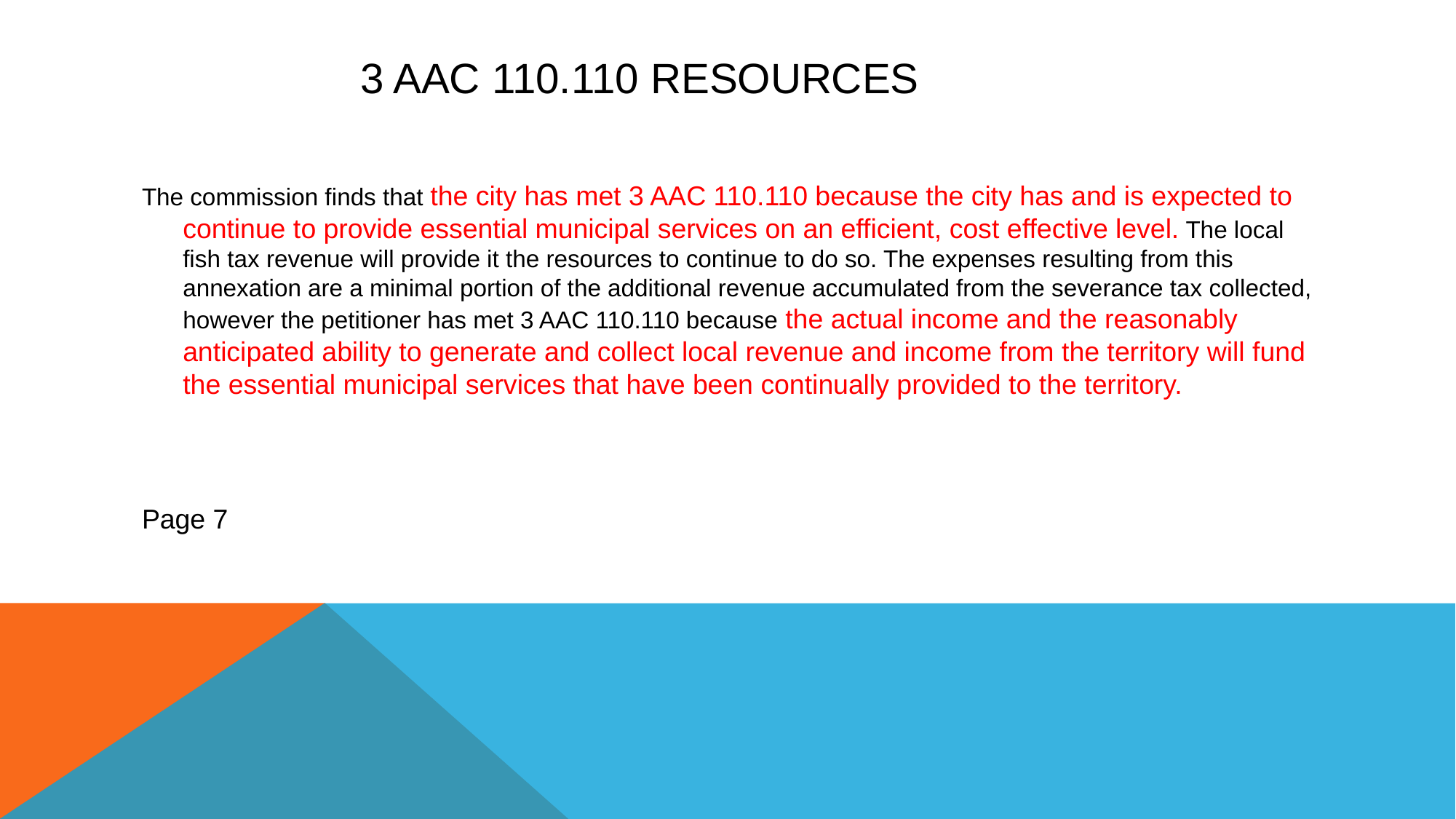

# 3 AAC 110.110 Resources

The commission finds that the city has met 3 AAC 110.110 because the city has and is expected to continue to provide essential municipal services on an efficient, cost effective level. The local fish tax revenue will provide it the resources to continue to do so. The expenses resulting from this annexation are a minimal portion of the additional revenue accumulated from the severance tax collected, however the petitioner has met 3 AAC 110.110 because the actual income and the reasonably anticipated ability to generate and collect local revenue and income from the territory will fund the essential municipal services that have been continually provided to the territory.

Page 7